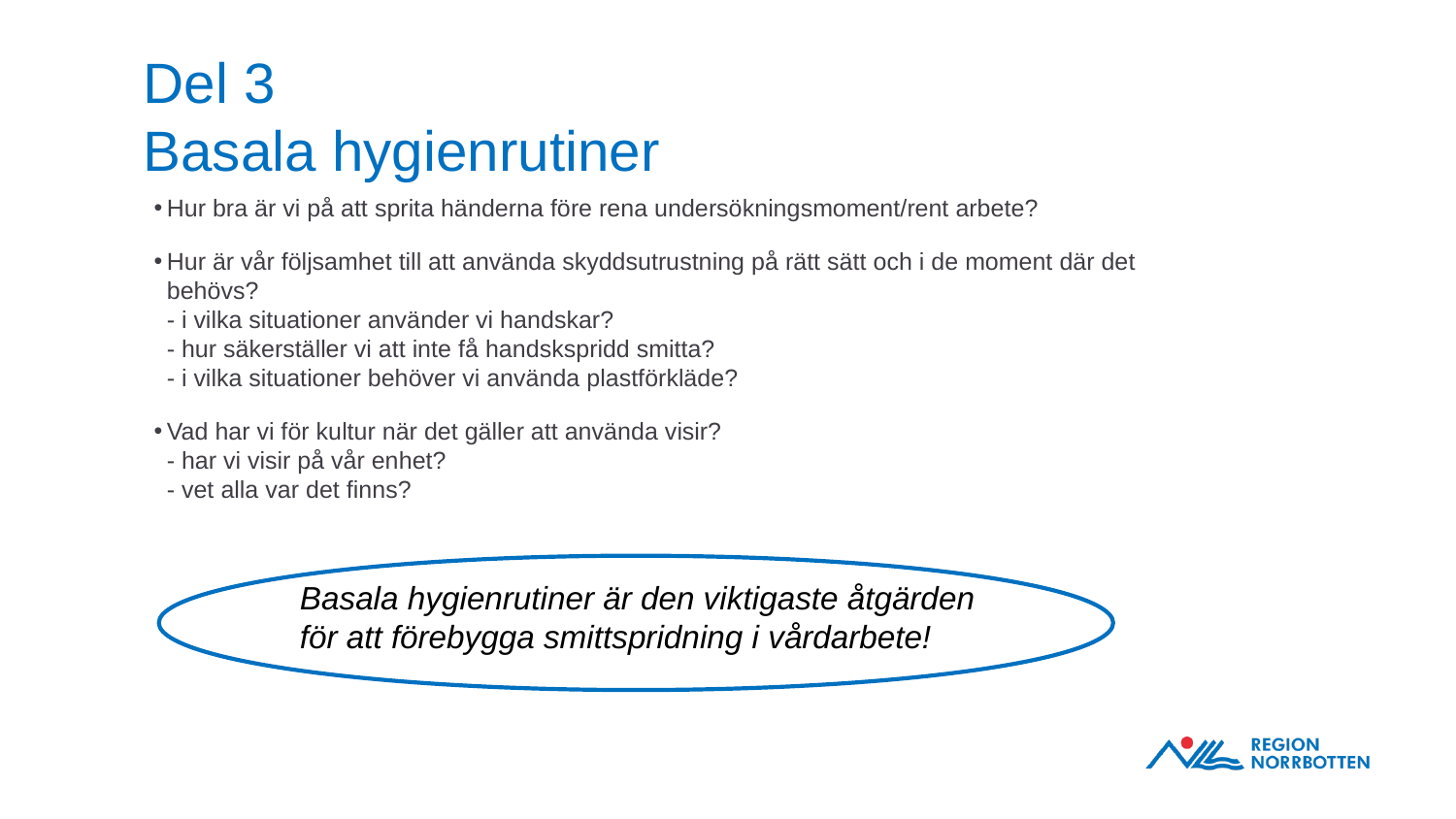

# Del 3 Basala hygienrutiner
Hur bra är vi på att sprita händerna före rena undersökningsmoment/rent arbete?
Hur är vår följsamhet till att använda skyddsutrustning på rätt sätt och i de moment där det behövs?
- i vilka situationer använder vi handskar?
- hur säkerställer vi att inte få handskspridd smitta?
- i vilka situationer behöver vi använda plastförkläde?
Vad har vi för kultur när det gäller att använda visir?
- har vi visir på vår enhet?
- vet alla var det finns?

Basala hygienrutiner är den viktigaste åtgärden för att förebygga smittspridning i vårdarbete!